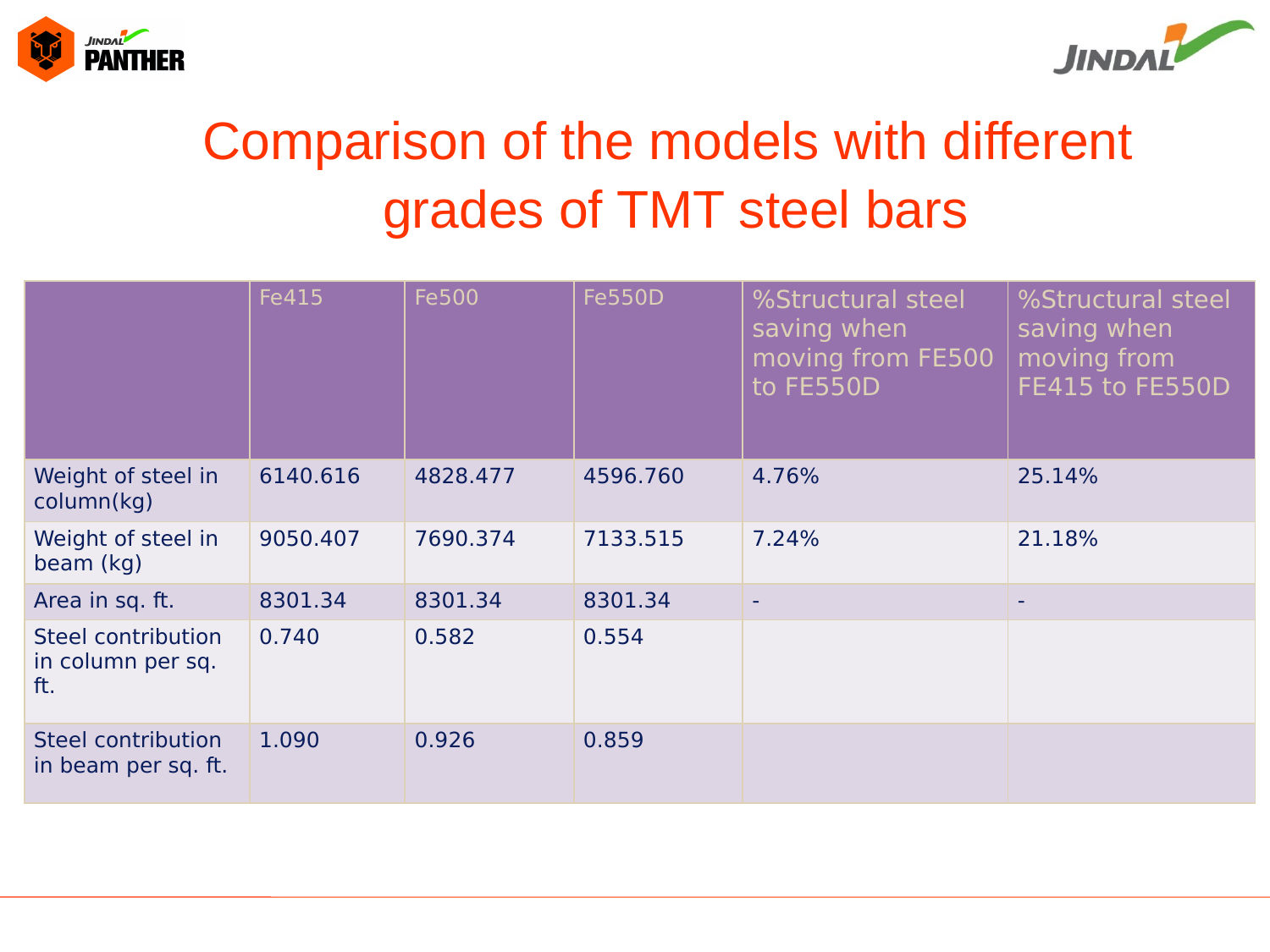

# Comparison of the models with different grades of TMT steel bars
|  | Fe415 | Fe500 | Fe550D | %Structural steel saving when moving from FE500 to FE550D | %Structural steel saving when moving from FE415 to FE550D |
| --- | --- | --- | --- | --- | --- |
| Weight of steel in column(kg) | 6140.616 | 4828.477 | 4596.760 | 4.76% | 25.14% |
| Weight of steel in beam (kg) | 9050.407 | 7690.374 | 7133.515 | 7.24% | 21.18% |
| Area in sq. ft. | 8301.34 | 8301.34 | 8301.34 | - | - |
| Steel contribution in column per sq. ft. | 0.740 | 0.582 | 0.554 |  |  |
| Steel contribution in beam per sq. ft. | 1.090 | 0.926 | 0.859 |  |  |